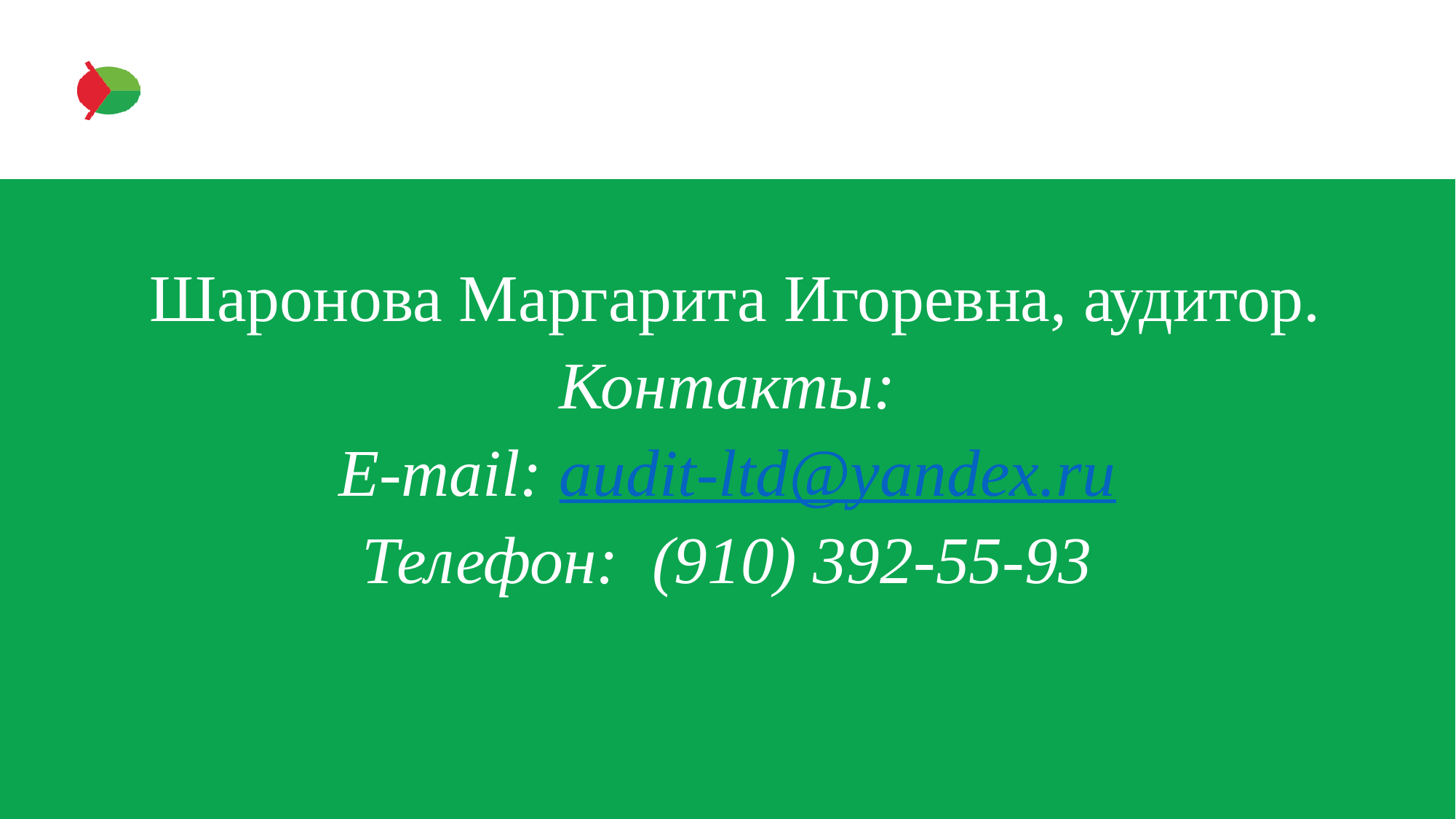

Шаронова Маргарита Игоревна, аудитор.
Контакты:
E-mail: audit-ltd@yandex.ru
Телефон:  (910) 392-55-93